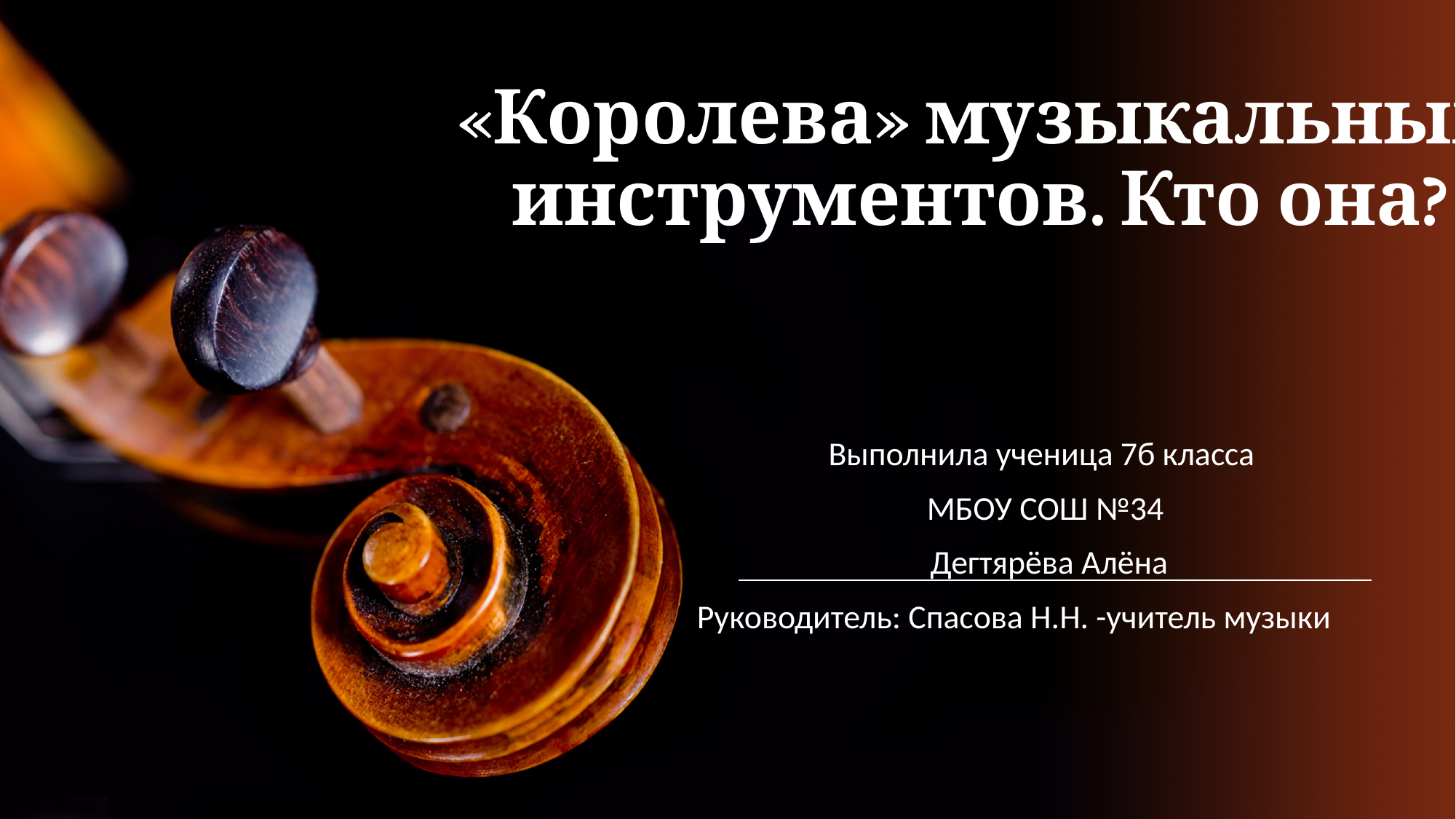

# «Королева» музыкальных инструментов. Кто она?
    Выполнила ученица 7б класса
    МБОУ СОШ №34
    Дегтярёва Алёна
Руководитель: Спасова Н.Н. -учитель музыки